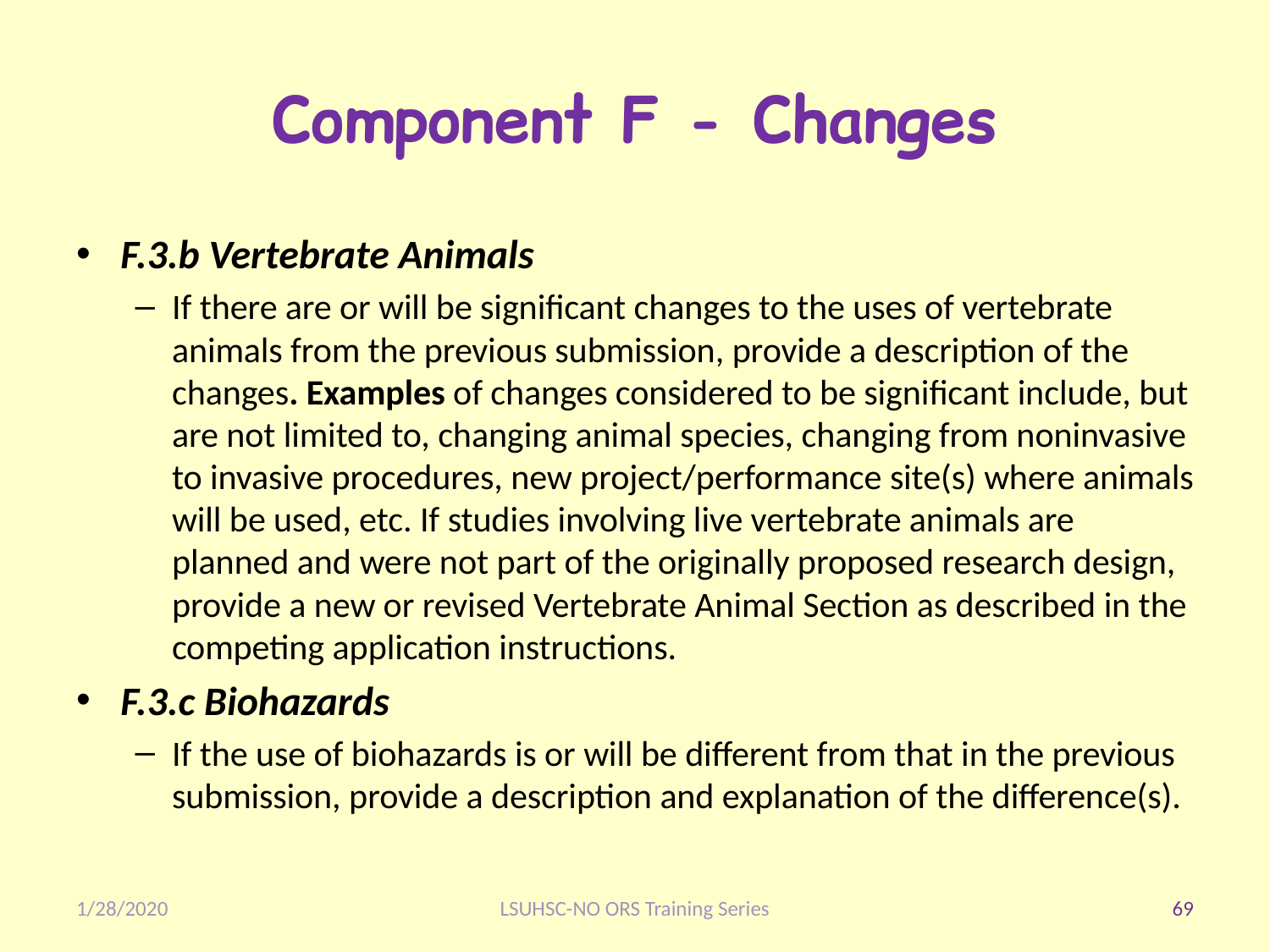

# Component F - Changes
F.3.b Vertebrate Animals
If there are or will be significant changes to the uses of vertebrate animals from the previous submission, provide a description of the changes. Examples of changes considered to be significant include, but are not limited to, changing animal species, changing from noninvasive to invasive procedures, new project/performance site(s) where animals will be used, etc. If studies involving live vertebrate animals are planned and were not part of the originally proposed research design, provide a new or revised Vertebrate Animal Section as described in the competing application instructions.
F.3.c Biohazards
If the use of biohazards is or will be different from that in the previous submission, provide a description and explanation of the difference(s).
1/28/2020
LSUHSC-NO ORS Training Series
69